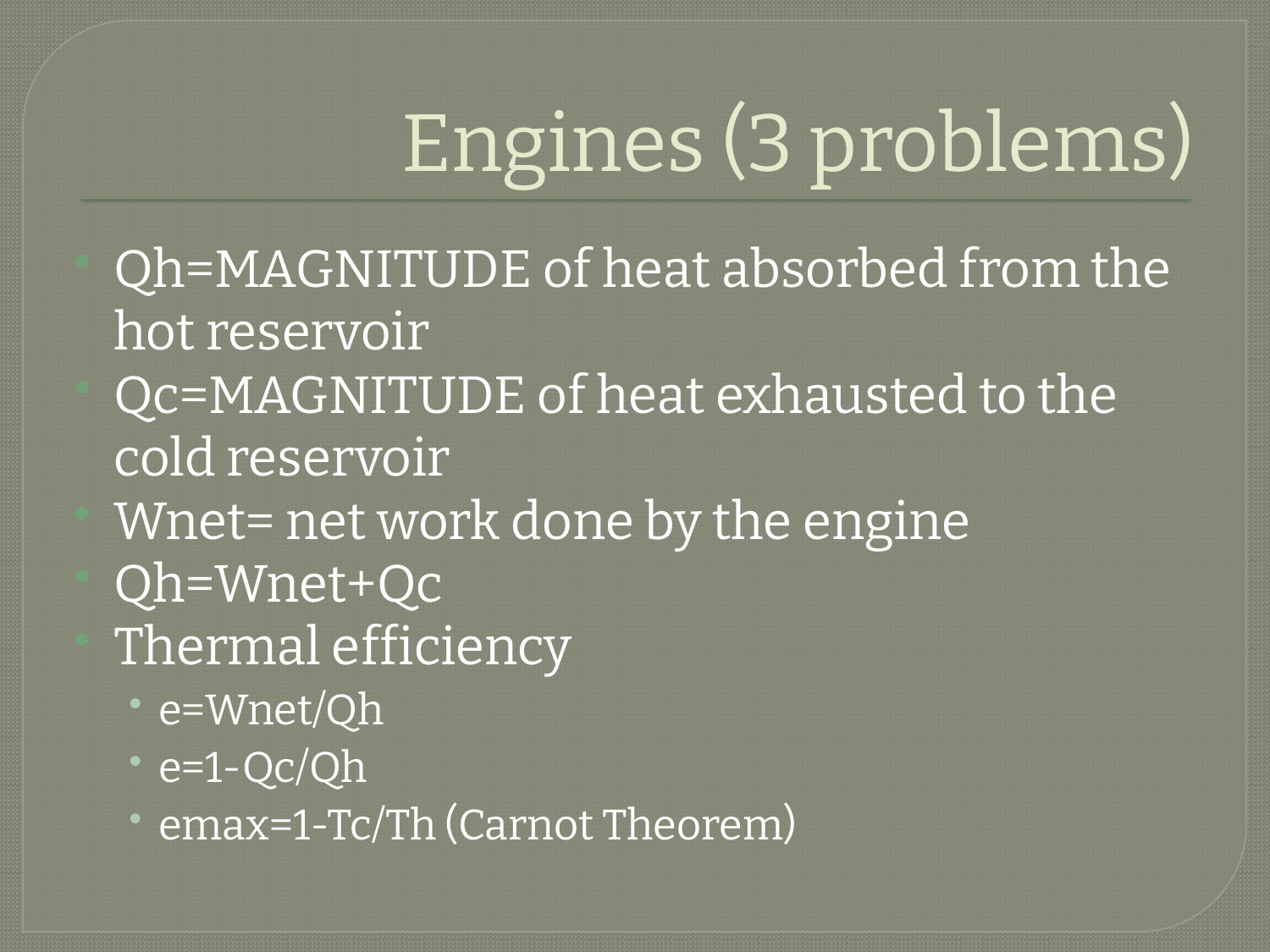

# Engines (3 problems)
Qh=MAGNITUDE of heat absorbed from the hot reservoir
Qc=MAGNITUDE of heat exhausted to the cold reservoir
Wnet= net work done by the engine
Qh=Wnet+Qc
Thermal efficiency
e=Wnet/Qh
e=1-Qc/Qh
emax=1-Tc/Th (Carnot Theorem)